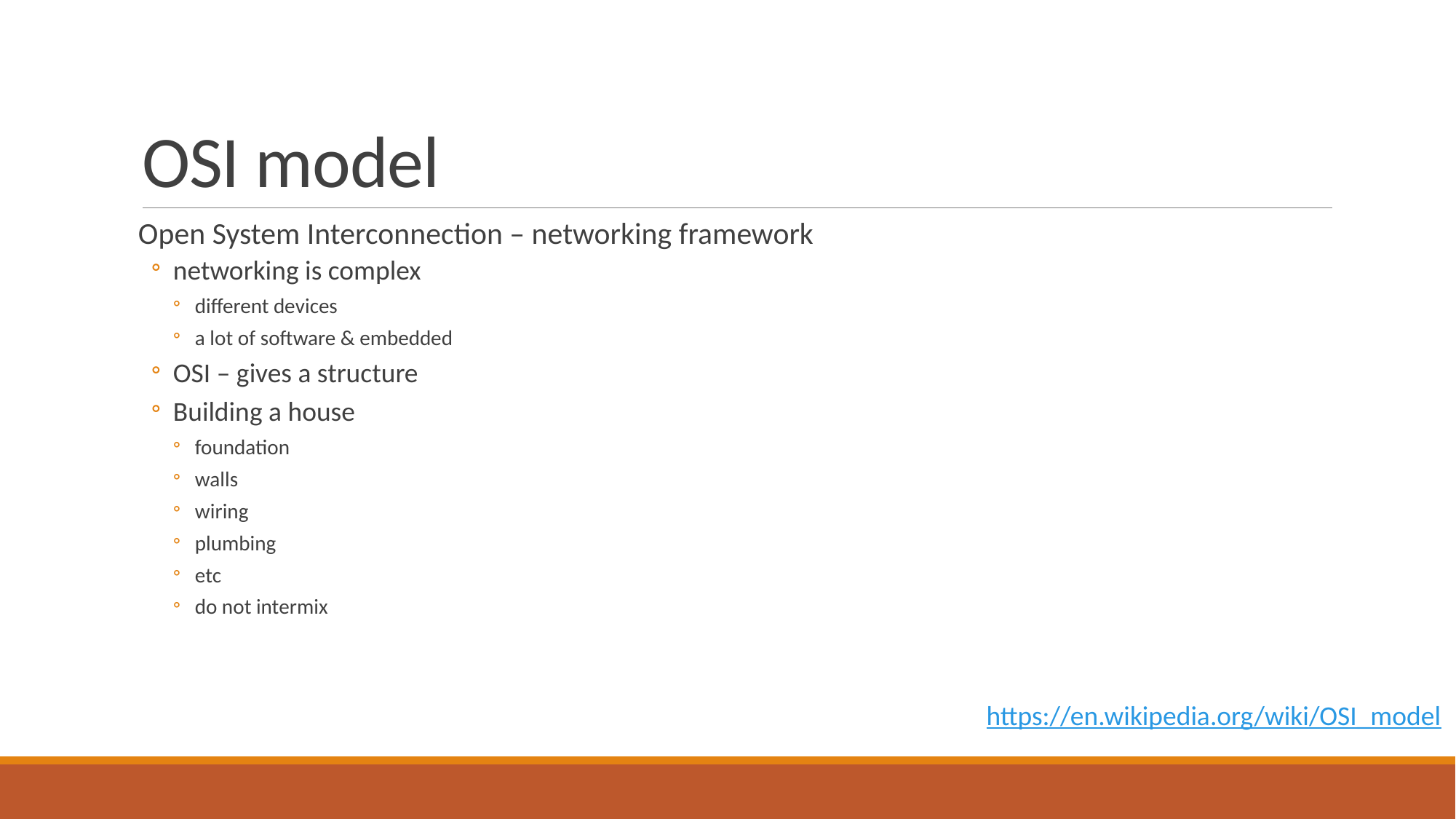

# OSI model
Open System Interconnection – networking framework
networking is complex
different devices
a lot of software & embedded
OSI – gives a structure
Building a house
foundation
walls
wiring
plumbing
etc
do not intermix
https://en.wikipedia.org/wiki/OSI_model